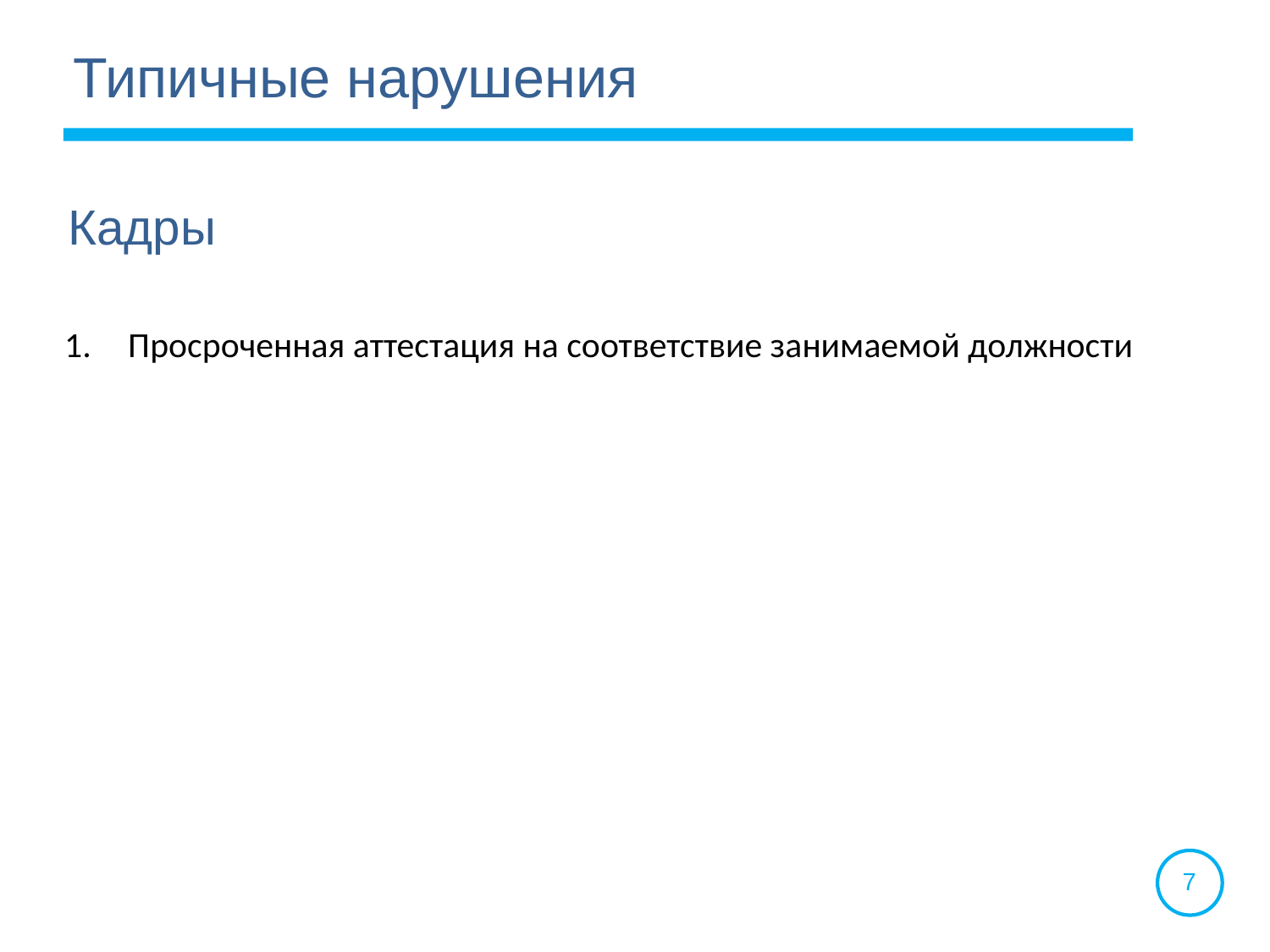

Типичные нарушения

# Кадры
Просроченная аттестация на соответствие занимаемой должности